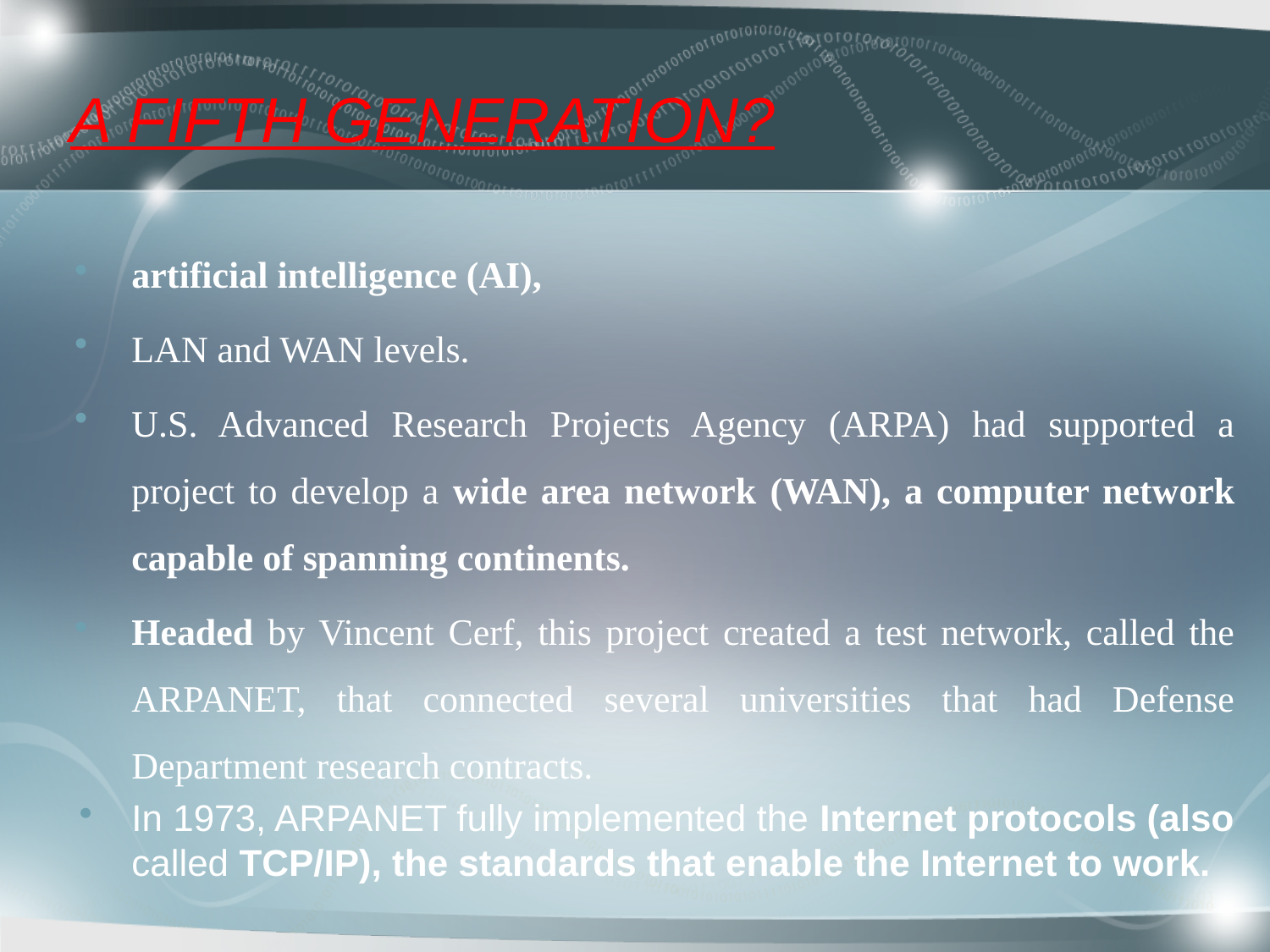

# A FIFTH GENERATION?
artificial intelligence (AI),
LAN and WAN levels.
U.S. Advanced Research Projects Agency (ARPA) had supported a project to develop a wide area network (WAN), a computer network capable of spanning continents.
Headed by Vincent Cerf, this project created a test network, called the ARPANET, that connected several universities that had Defense Department research contracts.
In 1973, ARPANET fully implemented the Internet protocols (also called TCP/IP), the standards that enable the Internet to work.